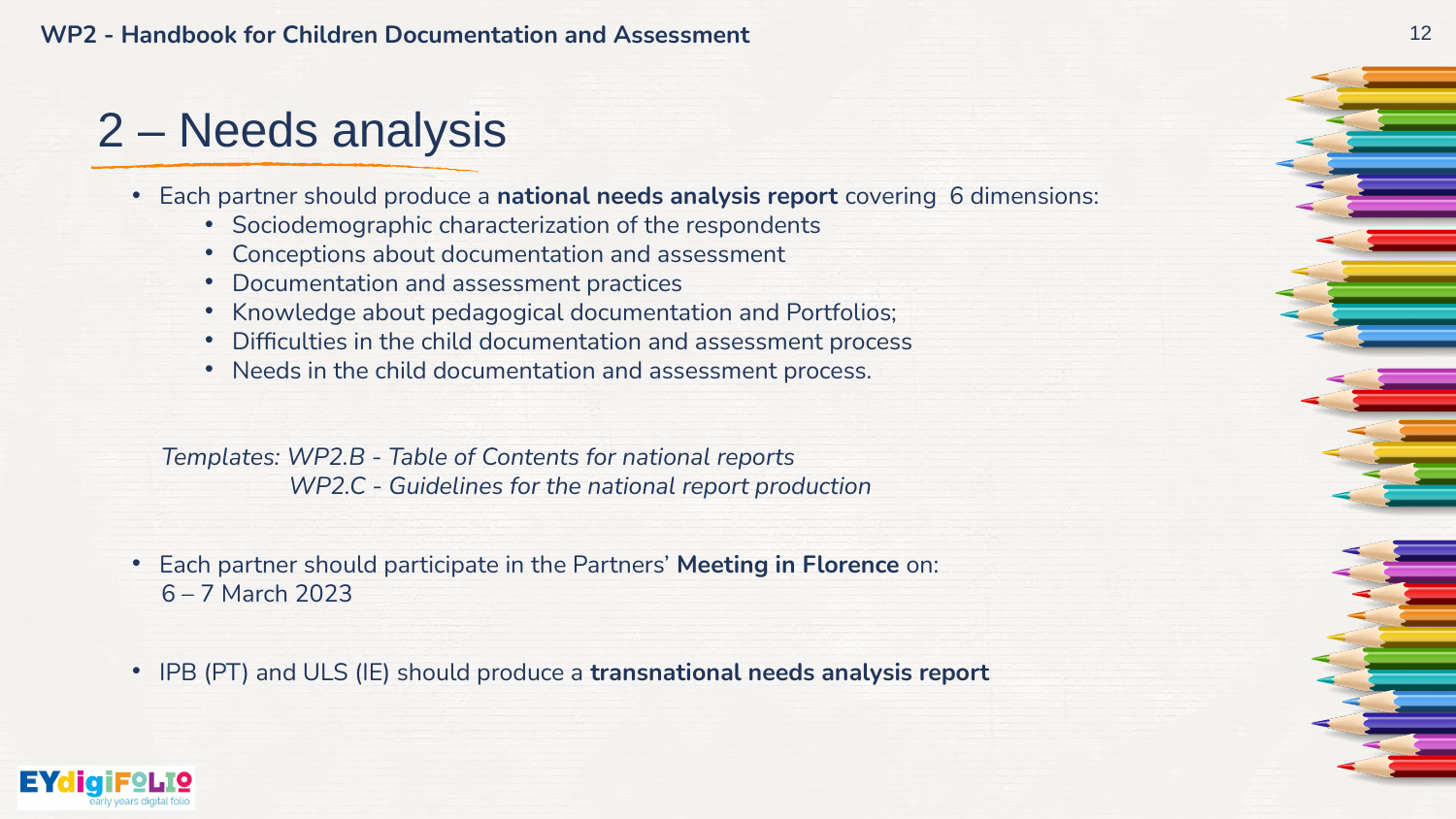

WP2 - Handbook for Children Documentation and Assessment
12
# 2 – Needs analysis
Each partner should produce a national needs analysis report covering  6 dimensions:
Sociodemographic characterization of the respondents
Conceptions about documentation and assessment
Documentation and assessment practices
Knowledge about pedagogical documentation and Portfolios;
Difficulties in the child documentation and assessment process
Needs in the child documentation and assessment process.

Templates: WP2.B - Table of Contents for national reports
WP2.C - Guidelines for the national report production

Each partner should participate in the Partners’ Meeting in Florence on:
6 – 7 March 2023

IPB (PT) and ULS (IE) should produce a transnational needs analysis report